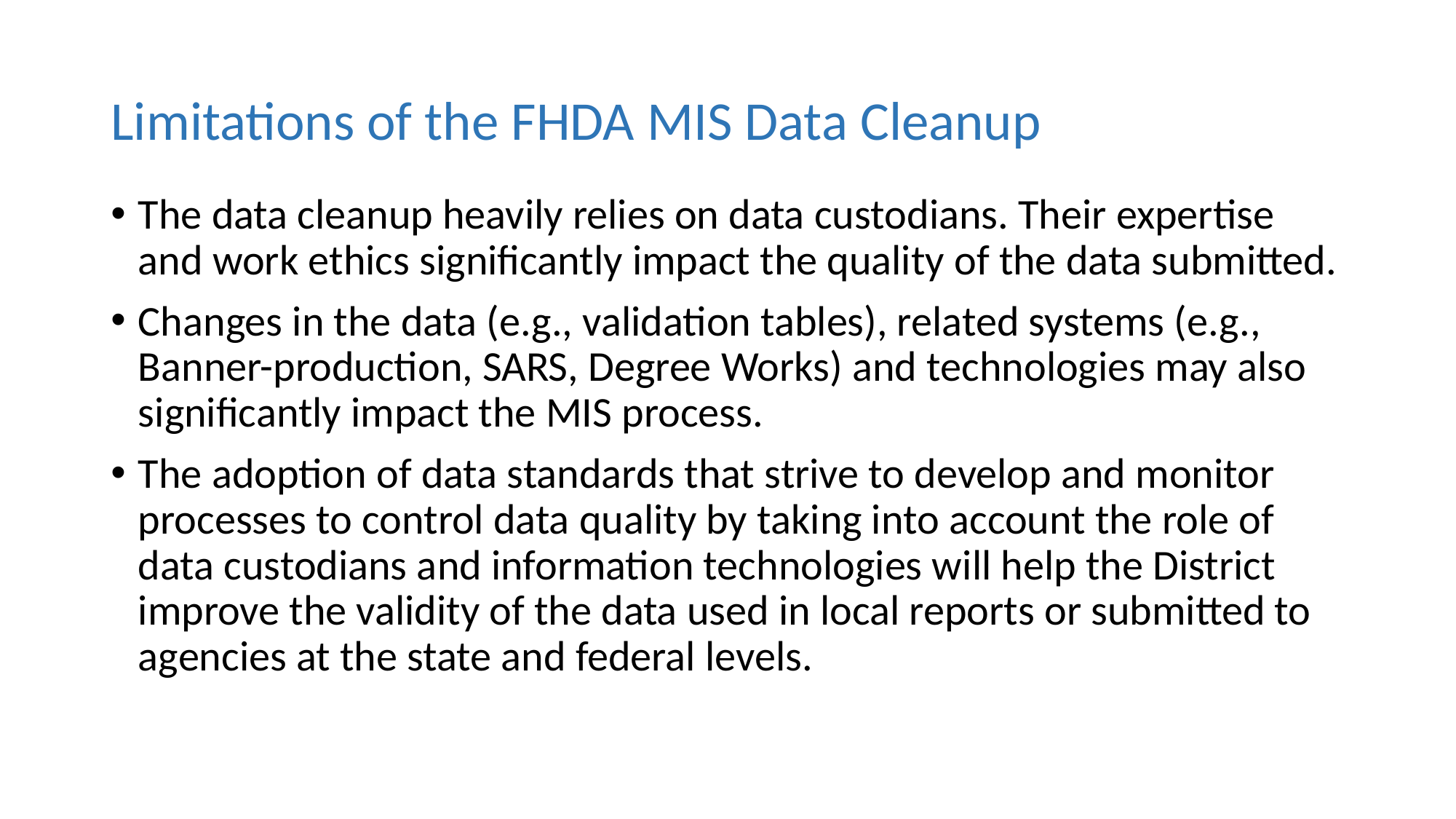

# Limitations of the FHDA MIS Data Cleanup
The data cleanup heavily relies on data custodians. Their expertise and work ethics significantly impact the quality of the data submitted.
Changes in the data (e.g., validation tables), related systems (e.g., Banner-production, SARS, Degree Works) and technologies may also significantly impact the MIS process.
The adoption of data standards that strive to develop and monitor processes to control data quality by taking into account the role of data custodians and information technologies will help the District improve the validity of the data used in local reports or submitted to agencies at the state and federal levels.